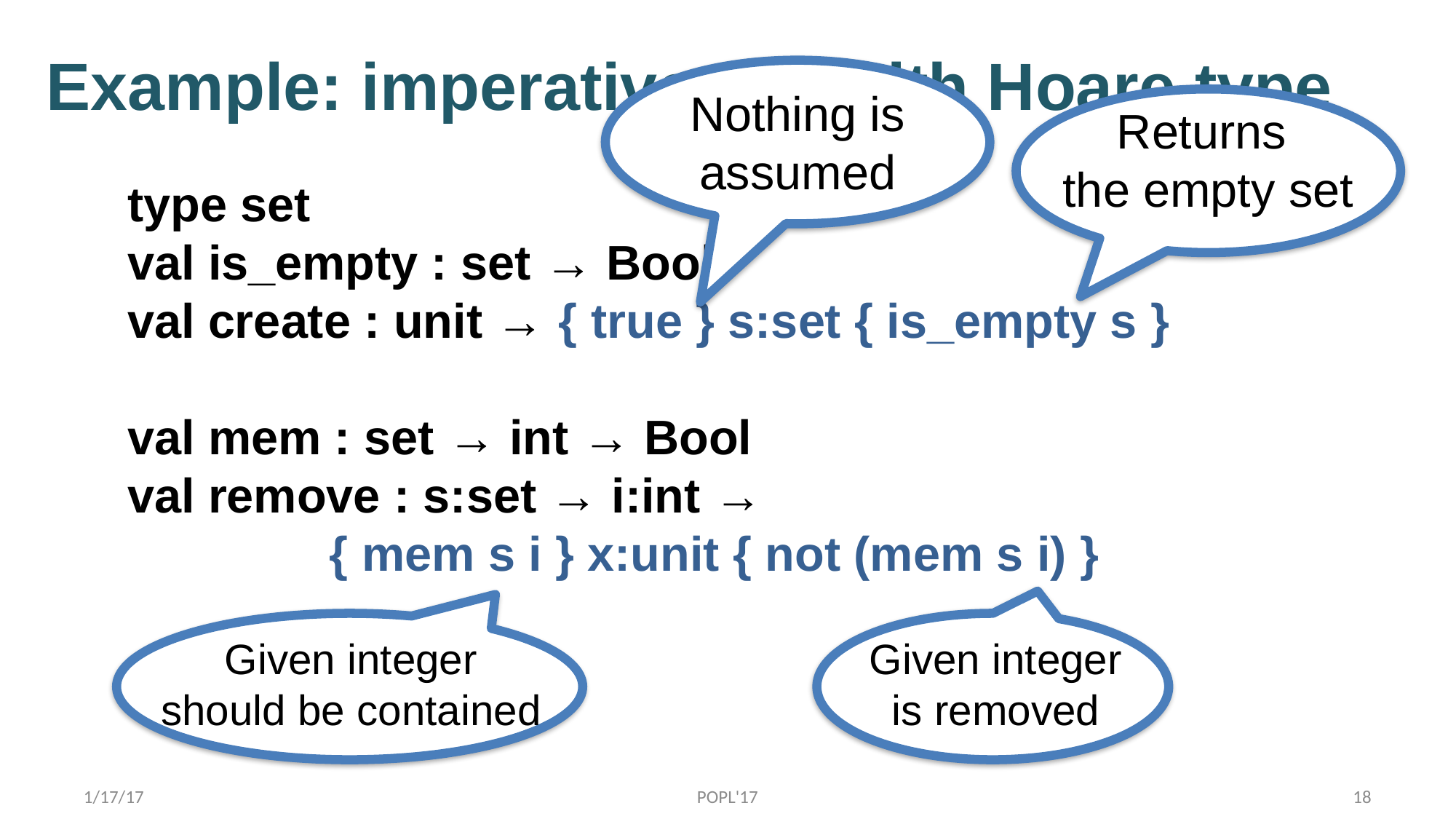

# Example: imperative Set with Hoare type

Nothing is assumed

Returns
the empty set
type set
val is_empty : set → Bool
val create : unit → { true } s:set { is_empty s }

val mem : set → int → Bool
val remove : s:set → i:int →
               { mem s i } x:unit { not (mem s i) }

Given integer should be contained

Given integer
is removed
1/17/17
POPL'17
18